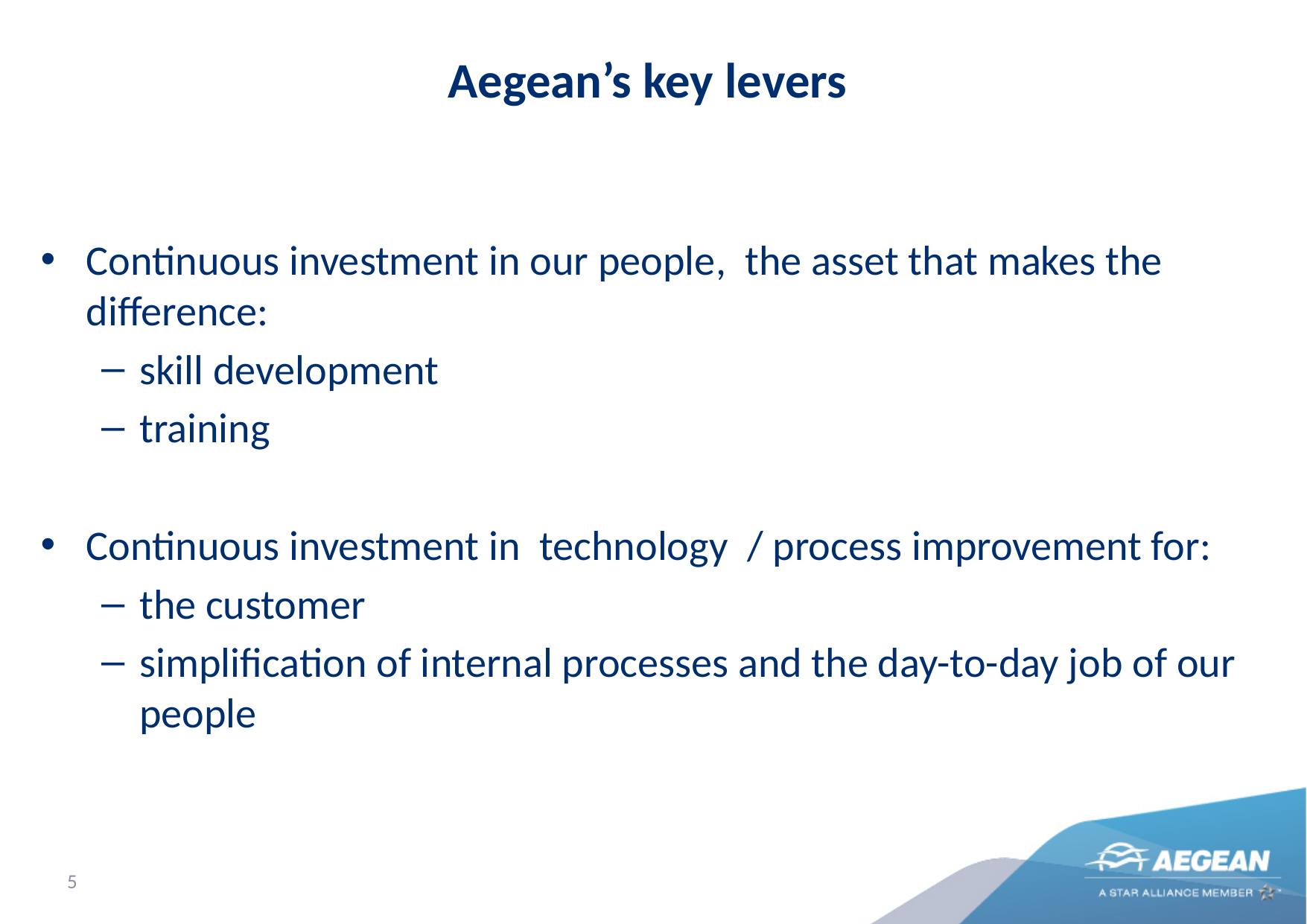

# Aegean’s key levers

Continuous investment in our people,  the asset that makes the difference:
skill development
training

Continuous investment in  technology  / process improvement for:
the customer
simplification of internal processes and the day-to-day job of our people

5